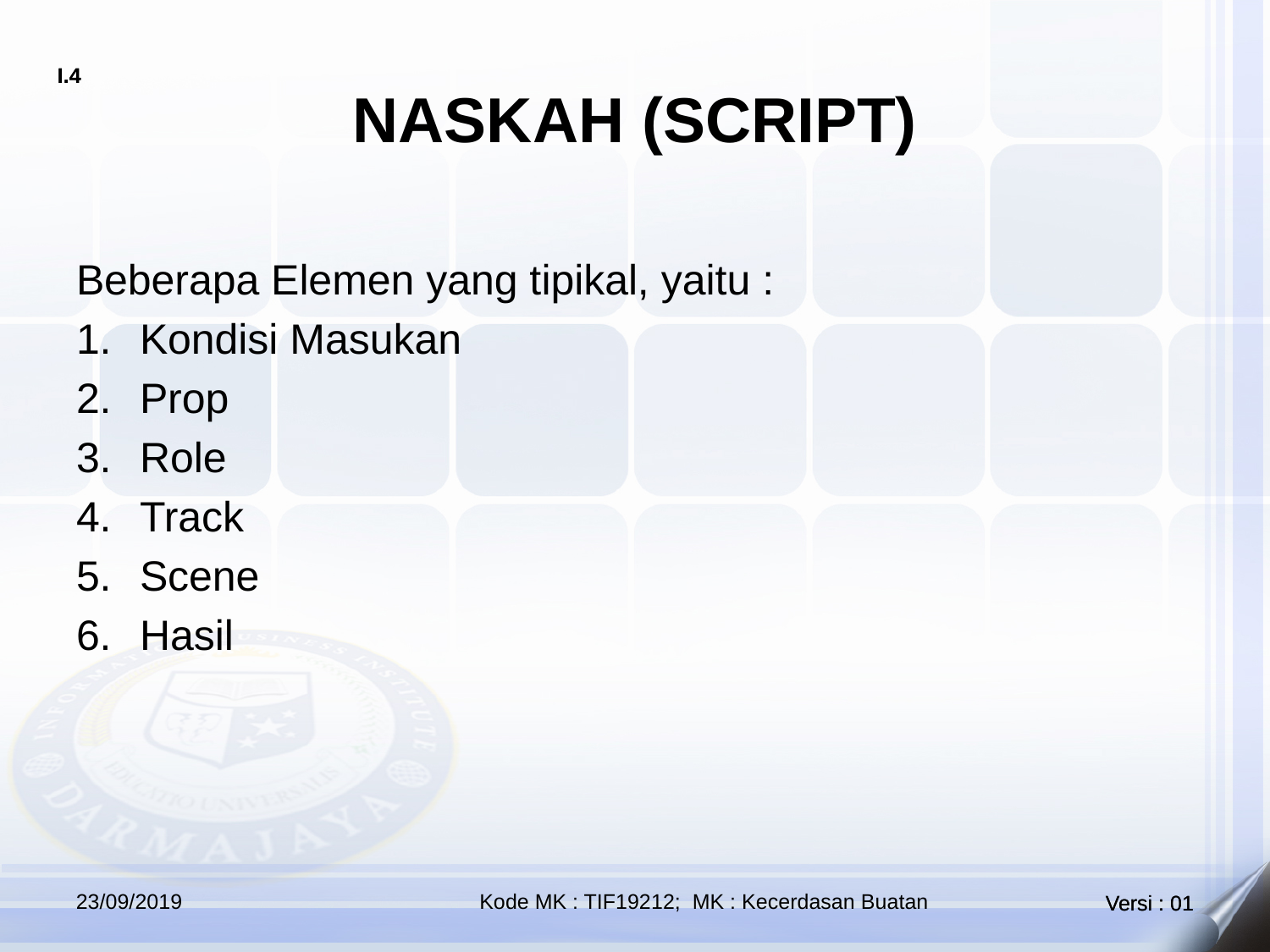

# NASKAH (SCRIPT)
Beberapa Elemen yang tipikal, yaitu :
Kondisi Masukan
Prop
Role
Track
Scene
Hasil
23/09/2019
Kode MK : TIF19212;  MK : Kecerdasan Buatan